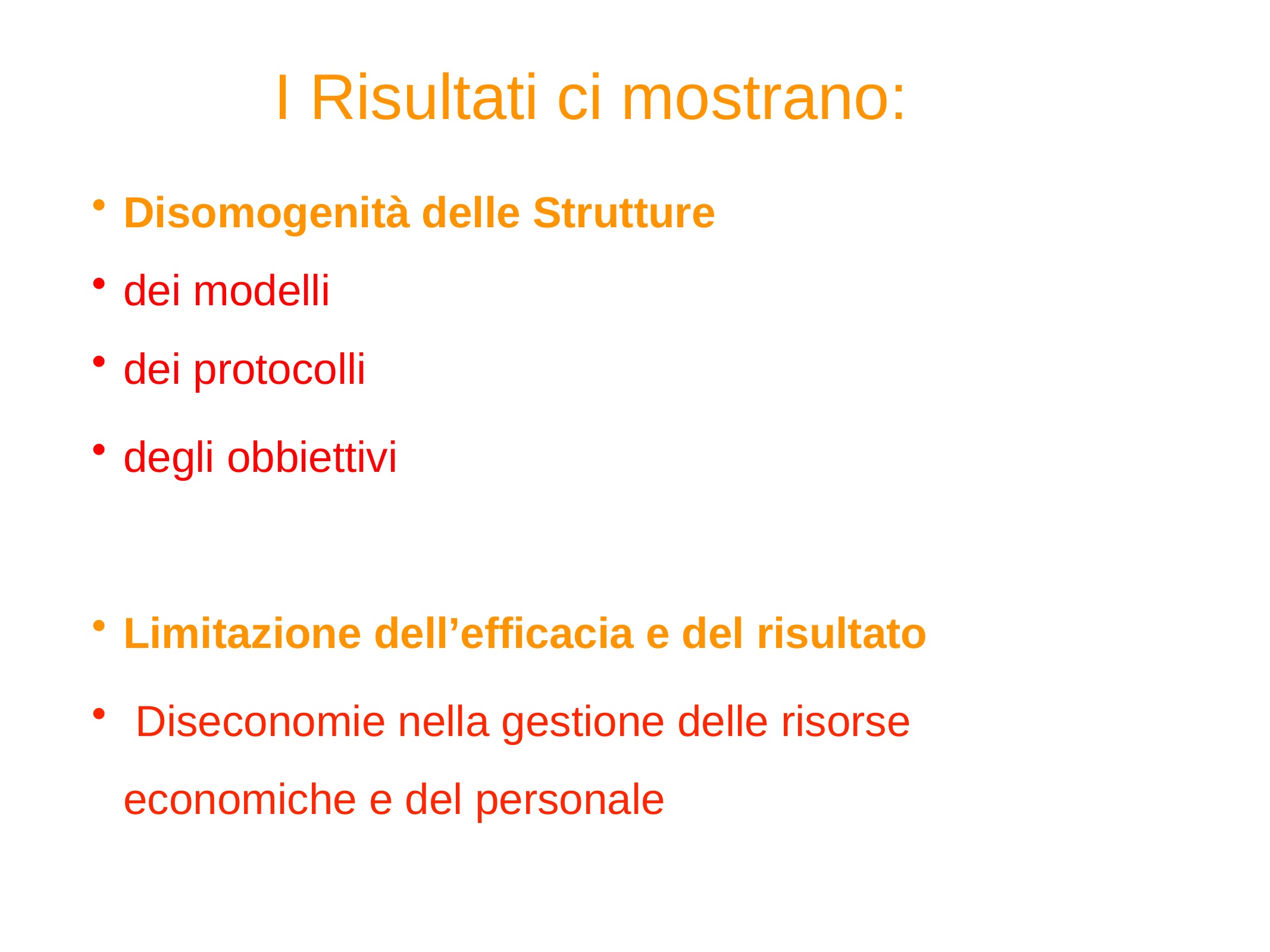

I Risultati ci mostrano:
Disomogenità delle Strutture
dei modelli
dei protocolli
degli obbiettivi

Limitazione dell’efficacia e del risultato
 Diseconomie nella gestione delle risorse economiche e del personale